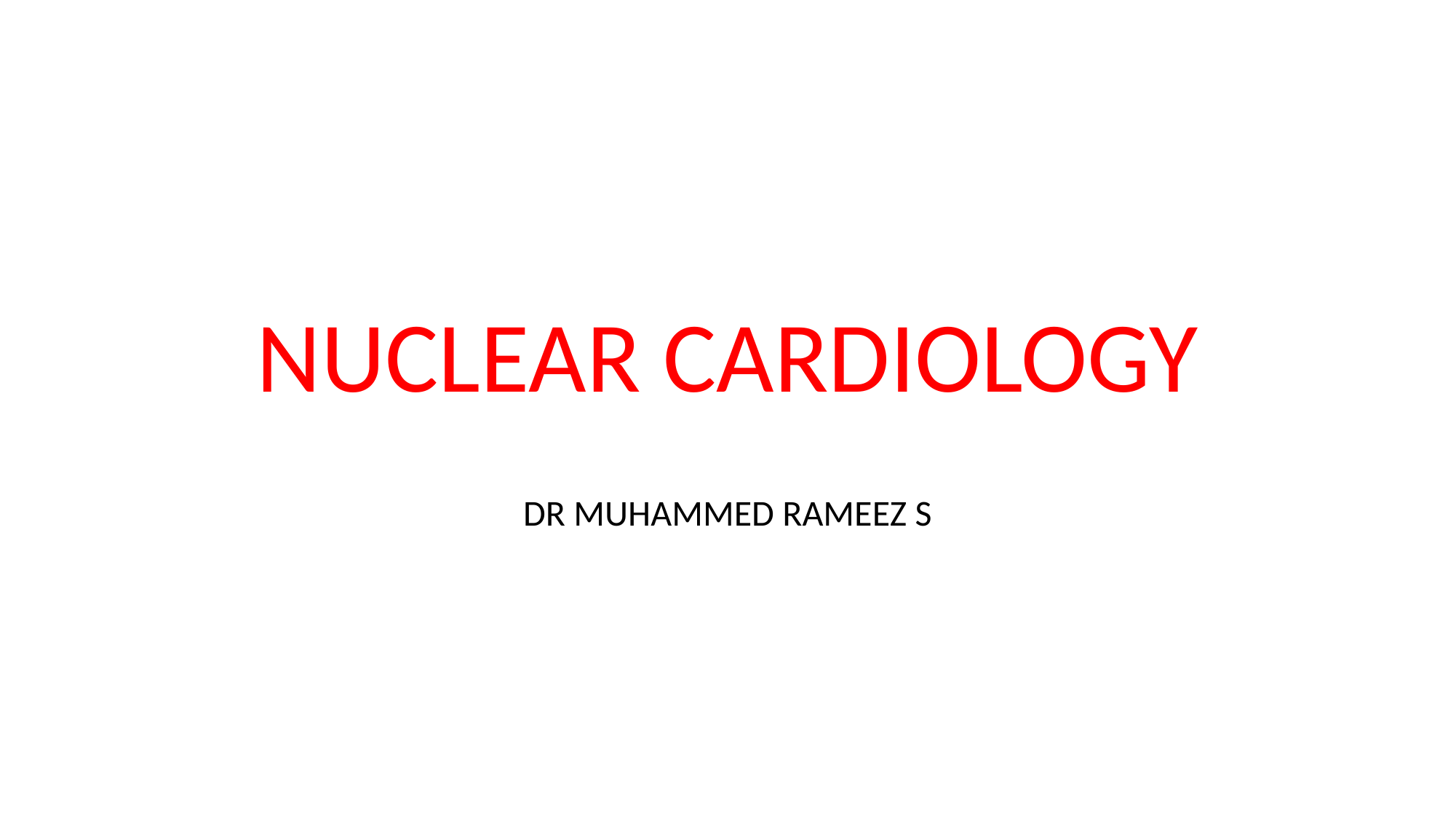

# NUCLEAR CARDIOLOGY

DR MUHAMMED RAMEEZ S